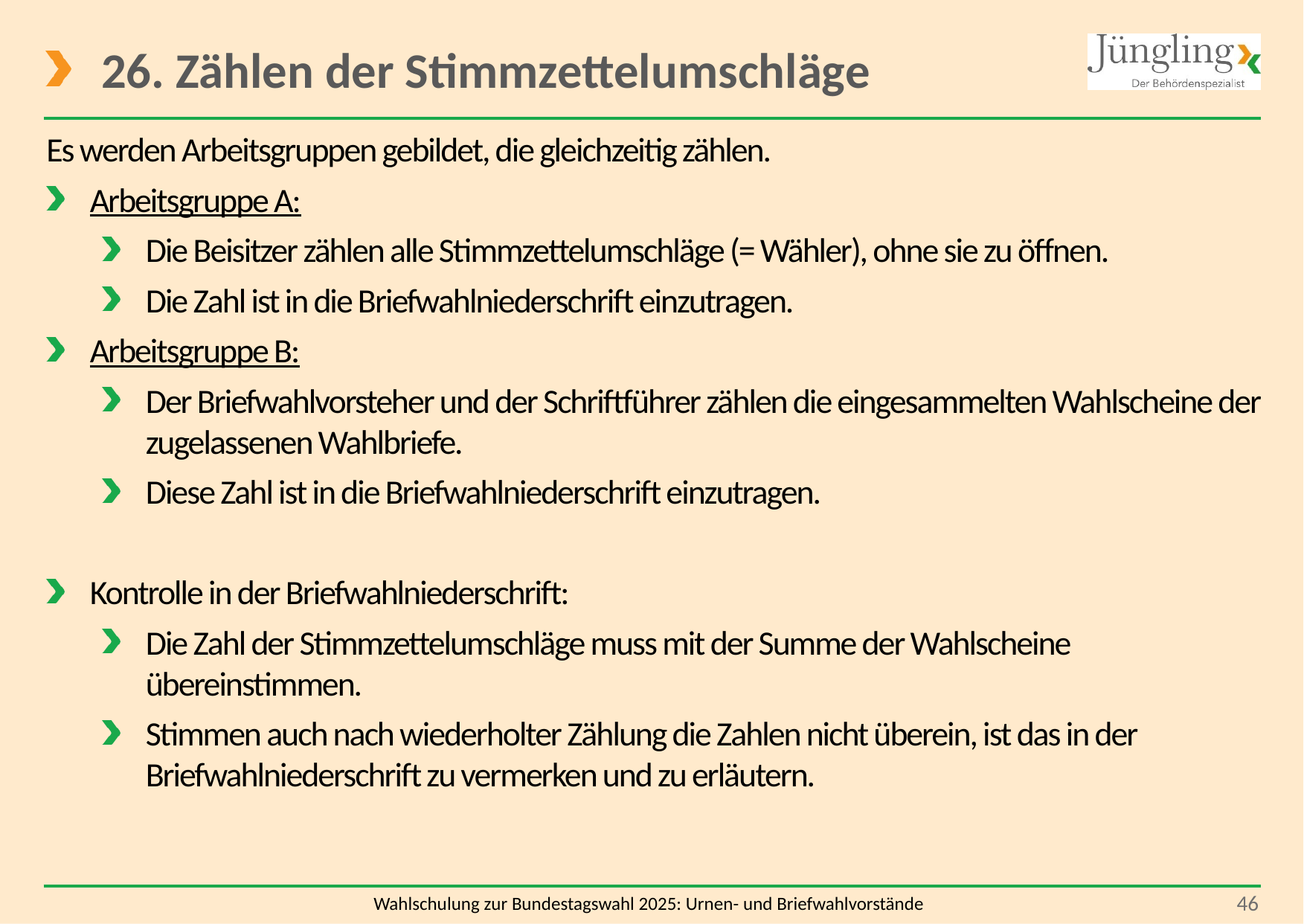

# 26. Zählen der Stimmzettelumschläge
Es werden Arbeitsgruppen gebildet, die gleichzeitig zählen.
Arbeitsgruppe A:
Die Beisitzer zählen alle Stimmzettelumschläge (= Wähler), ohne sie zu öffnen.
Die Zahl ist in die Briefwahlniederschrift einzutragen.
Arbeitsgruppe B:
Der Briefwahlvorsteher und der Schriftführer zählen die eingesammelten Wahlscheine der zugelassenen Wahlbriefe.
Diese Zahl ist in die Briefwahlniederschrift einzutragen.

Kontrolle in der Briefwahlniederschrift:
Die Zahl der Stimmzettelumschläge muss mit der Summe der Wahlscheine übereinstimmen.
Stimmen auch nach wiederholter Zählung die Zahlen nicht überein, ist das in der Briefwahlniederschrift zu vermerken und zu erläutern.
     46